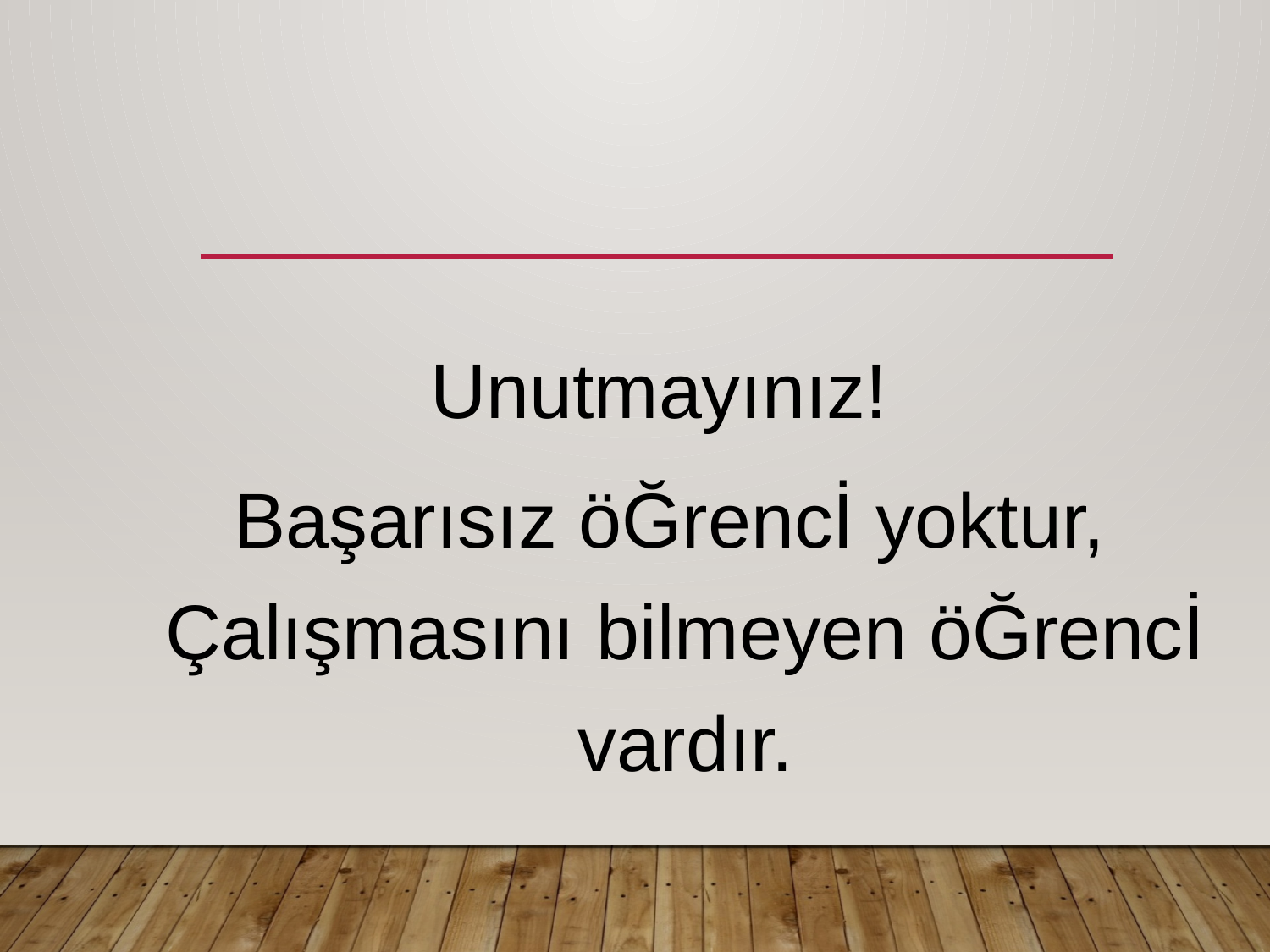

Unutmayınız!
Başarısız öĞrencİ yoktur, Çalışmasını bilmeyen öĞrencİ vardır.